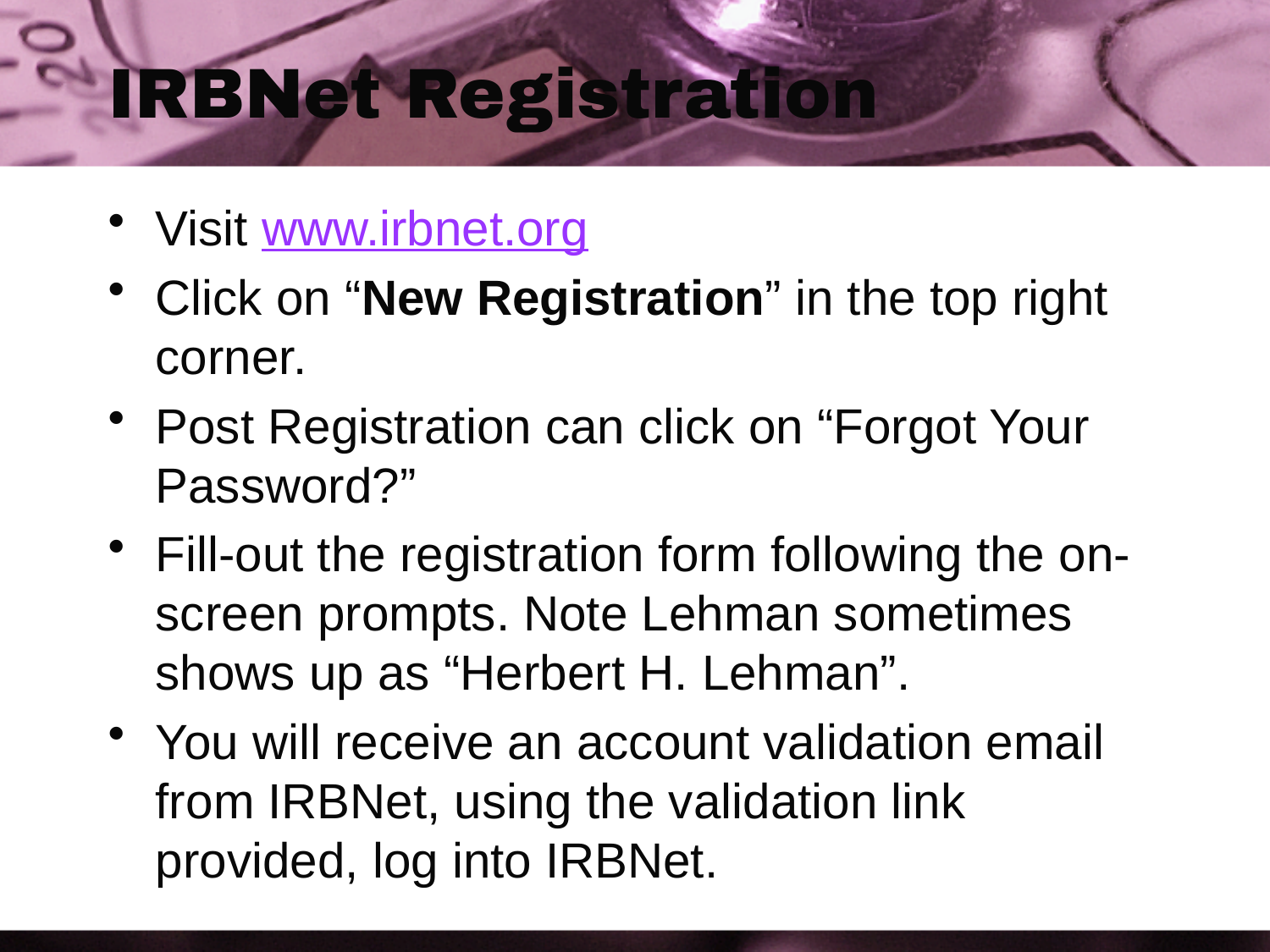

# IRBNet Registration
Visit www.irbnet.org
Click on “New Registration” in the top right corner.
Post Registration can click on “Forgot Your Password?”
Fill-out the registration form following the on-screen prompts. Note Lehman sometimes shows up as “Herbert H. Lehman”.
You will receive an account validation email from IRBNet, using the validation link provided, log into IRBNet.